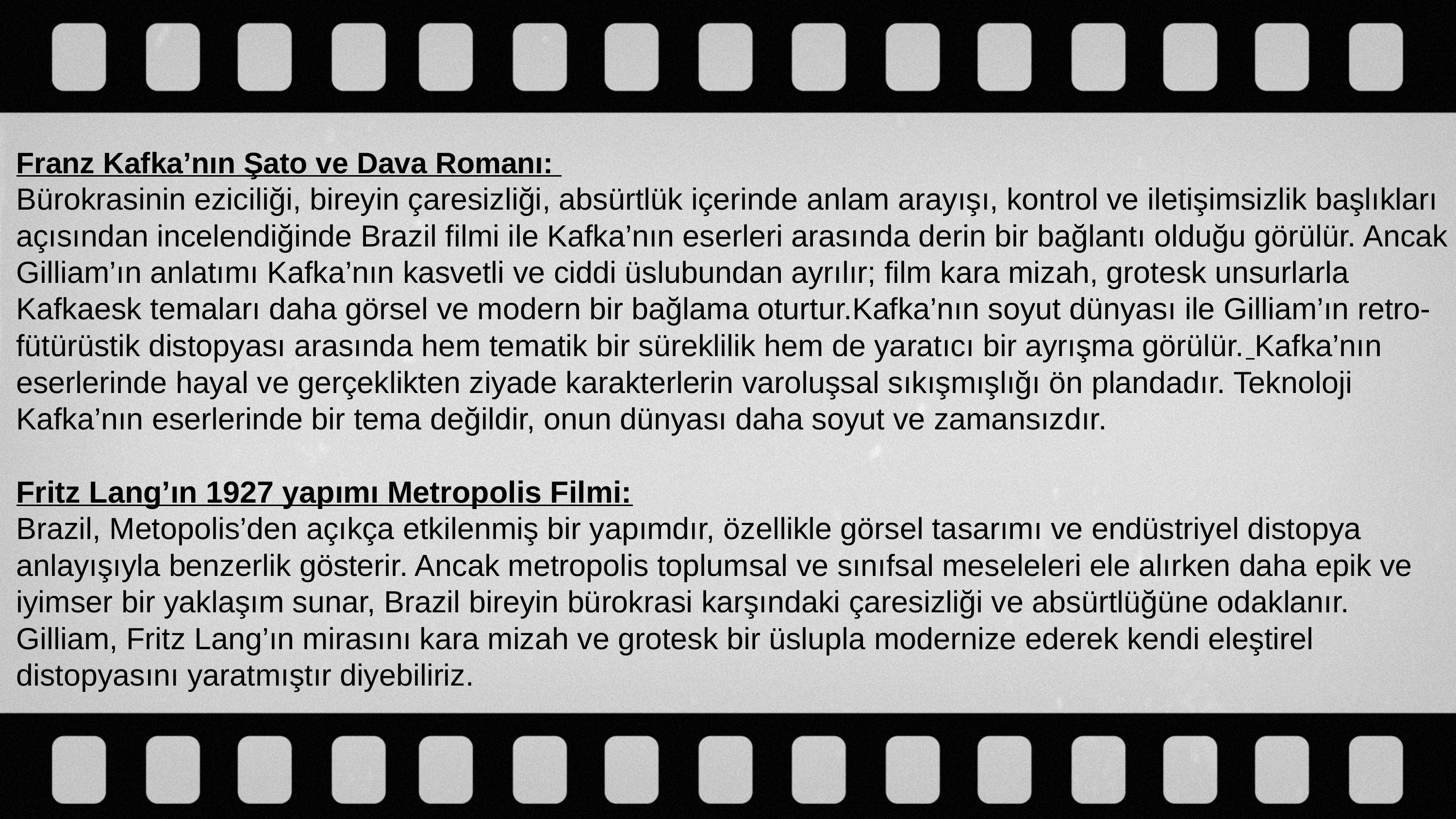

Franz Kafka’nın Şato ve Dava Romanı:
Bürokrasinin eziciliği, bireyin çaresizliği, absürtlük içerinde anlam arayışı, kontrol ve iletişimsizlik başlıkları açısından incelendiğinde Brazil filmi ile Kafka’nın eserleri arasında derin bir bağlantı olduğu görülür. Ancak Gilliam’ın anlatımı Kafka’nın kasvetli ve ciddi üslubundan ayrılır; film kara mizah, grotesk unsurlarla Kafkaesk temaları daha görsel ve modern bir bağlama oturtur.Kafka’nın soyut dünyası ile Gilliam’ın retro-fütürüstik distopyası arasında hem tematik bir süreklilik hem de yaratıcı bir ayrışma görülür. Kafka’nın eserlerinde hayal ve gerçeklikten ziyade karakterlerin varoluşsal sıkışmışlığı ön plandadır. Teknoloji Kafka’nın eserlerinde bir tema değildir, onun dünyası daha soyut ve zamansızdır.

Fritz Lang’ın 1927 yapımı Metropolis Filmi:
Brazil, Metopolis’den açıkça etkilenmiş bir yapımdır, özellikle görsel tasarımı ve endüstriyel distopya anlayışıyla benzerlik gösterir. Ancak metropolis toplumsal ve sınıfsal meseleleri ele alırken daha epik ve iyimser bir yaklaşım sunar, Brazil bireyin bürokrasi karşındaki çaresizliği ve absürtlüğüne odaklanır. Gilliam, Fritz Lang’ın mirasını kara mizah ve grotesk bir üslupla modernize ederek kendi eleştirel distopyasını yaratmıştır diyebiliriz.